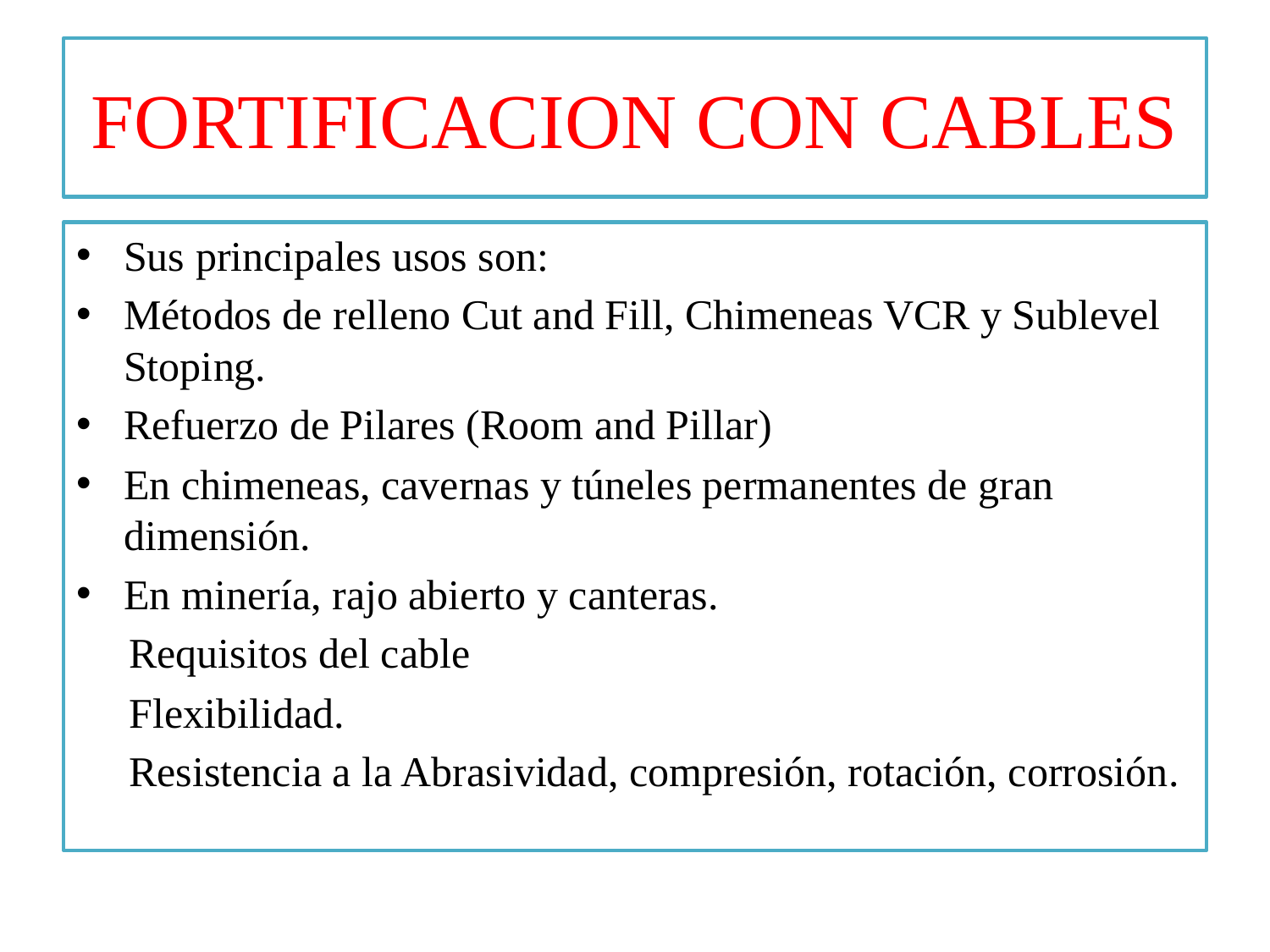

# FORTIFICACION CON CABLES
Sus principales usos son:
Métodos de relleno Cut and Fill, Chimeneas VCR y Sublevel Stoping.
Refuerzo de Pilares (Room and Pillar)
En chimeneas, cavernas y túneles permanentes de gran dimensión.
En minería, rajo abierto y canteras.
     Requisitos del cable
     Flexibilidad.
     Resistencia a la Abrasividad, compresión, rotación, corrosión.